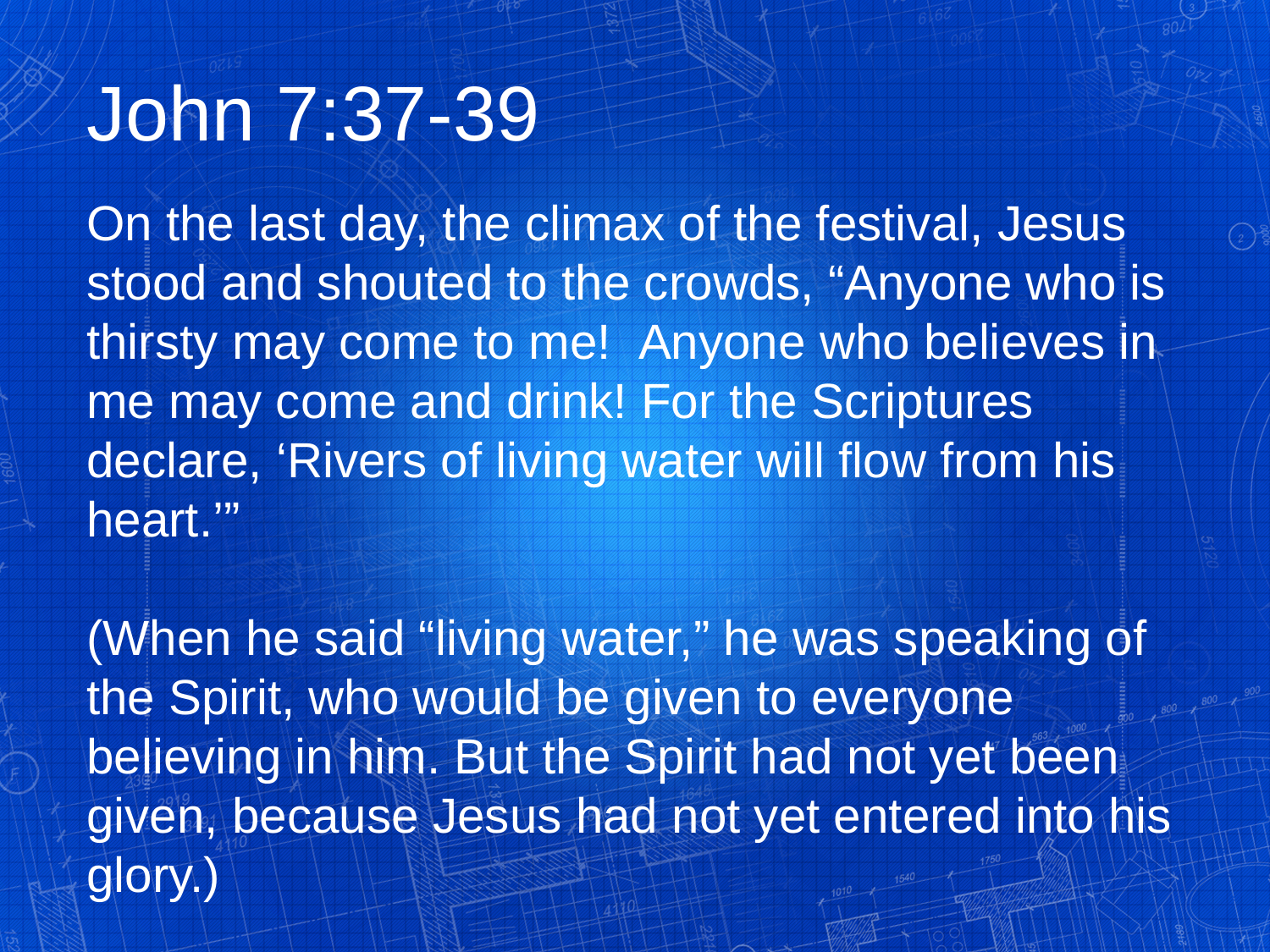

John 7:37-39
On the last day, the climax of the festival, Jesus stood and shouted to the crowds, “Anyone who is thirsty may come to me!  Anyone who believes in me may come and drink! For the Scriptures declare, ‘Rivers of living water will flow from his heart.’”

(When he said “living water,” he was speaking of the Spirit, who would be given to everyone believing in him. But the Spirit had not yet been given, because Jesus had not yet entered into his glory.)